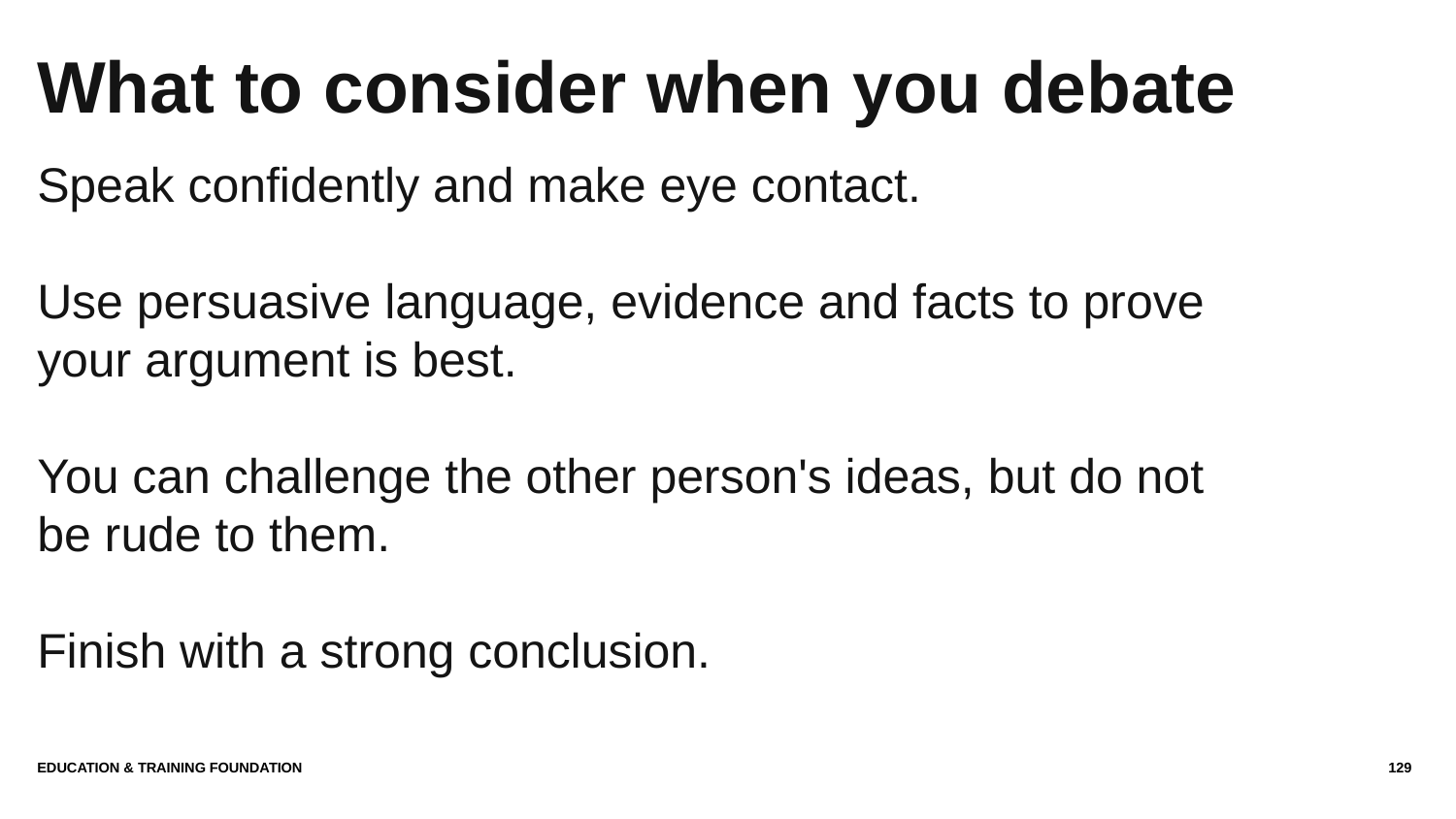

# What to consider when you debate
Speak confidently and make eye contact.

Use persuasive language, evidence and facts to prove your argument is best.

You can challenge the other person's ideas, but do not be rude to them.

Finish with a strong conclusion.
Education & Training Foundation
129